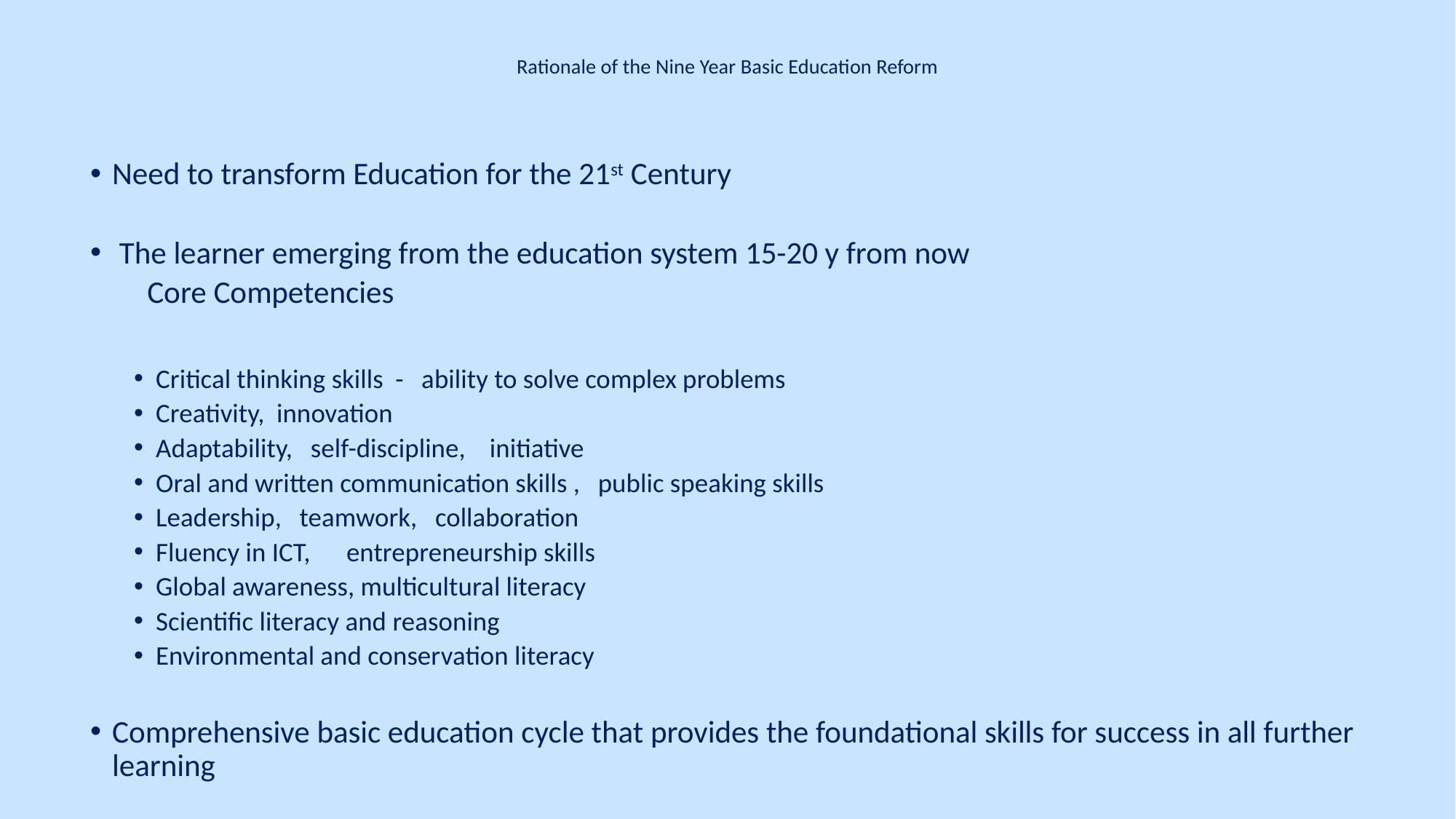

# Rationale of the Nine Year Basic Education Reform

Need to transform Education for the 21st Century

 The learner emerging from the education system 15-20 y from now
	        Core Competencies

Critical thinking skills  -   ability to solve complex problems
Creativity,  innovation
Adaptability,   self-discipline,    initiative
Oral and written communication skills ,   public speaking skills
Leadership,   teamwork,   collaboration
Fluency in ICT,      entrepreneurship skills
Global awareness, multicultural literacy
Scientific literacy and reasoning
Environmental and conservation literacy

Comprehensive basic education cycle that provides the foundational skills for success in all further learning